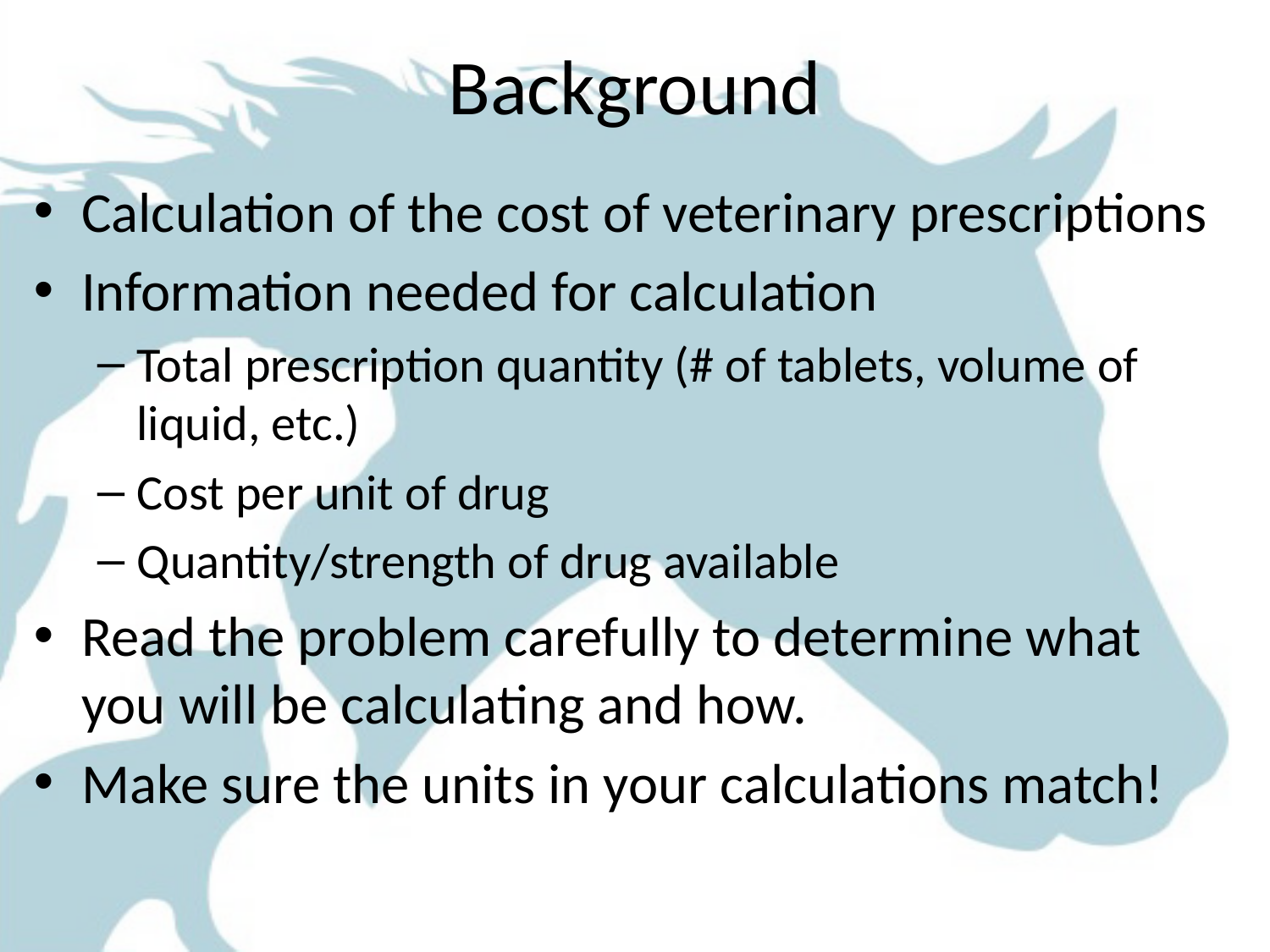

# Background
Calculation of the cost of veterinary prescriptions
Information needed for calculation
Total prescription quantity (# of tablets, volume of liquid, etc.)
Cost per unit of drug
Quantity/strength of drug available
Read the problem carefully to determine what you will be calculating and how.
Make sure the units in your calculations match!